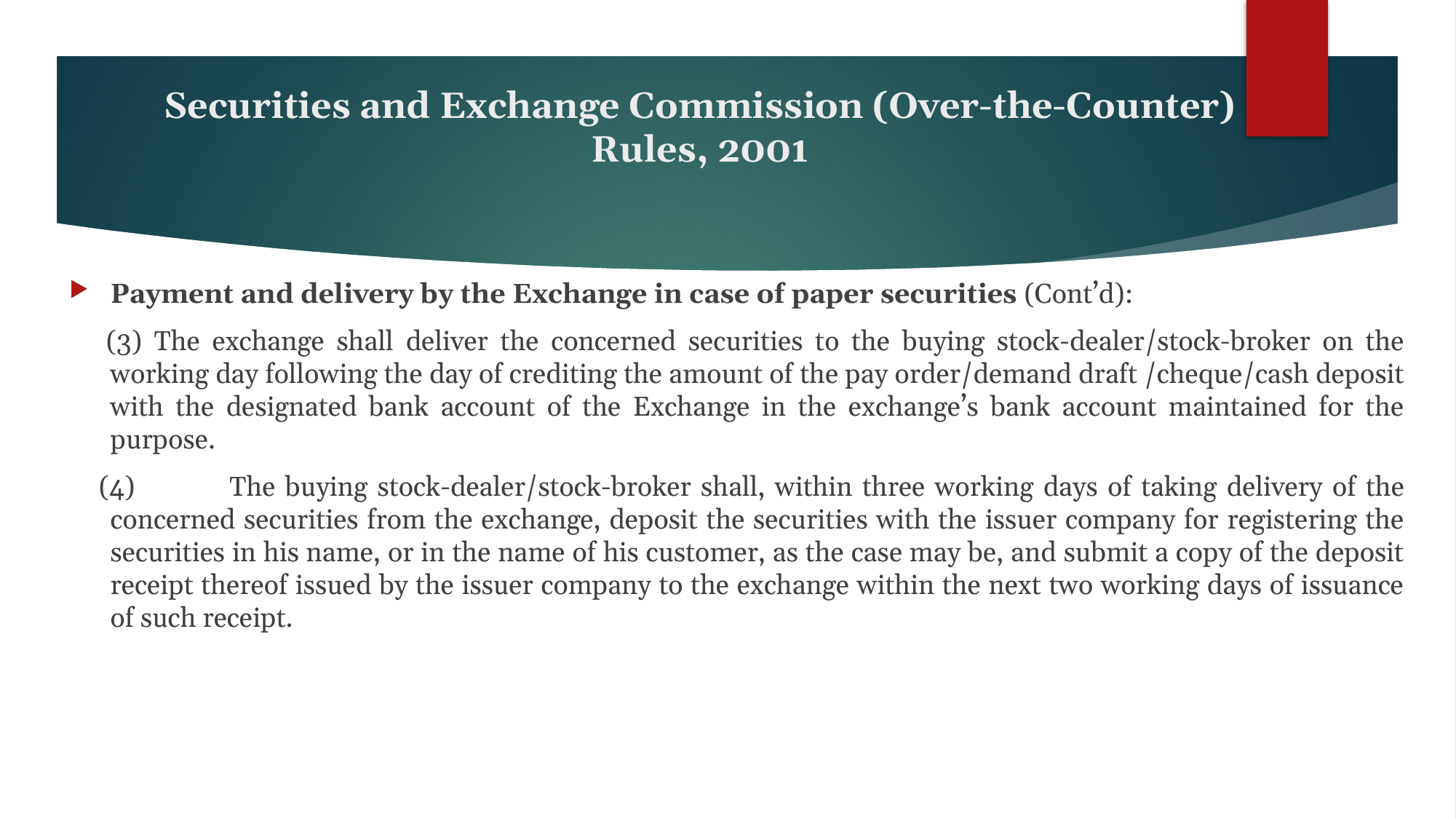

# Securities and Exchange Commission (Over-the-Counter) Rules, 2001
Payment and delivery by the Exchange in case of paper securities (Cont’d):
   (3) The exchange shall deliver the concerned securities to the buying stock-dealer/stock-broker on the working day following the day of crediting the amount of the pay order/demand draft /cheque/cash deposit with the designated bank account of the Exchange in the exchange’s bank account maintained for the purpose.
   (4)	The buying stock-dealer/stock-broker shall, within three working days of taking delivery of the concerned securities from the exchange, deposit the securities with the issuer company for registering the securities in his name, or in the name of his customer, as the case may be, and submit a copy of the deposit receipt thereof issued by the issuer company to the exchange within the next two working days of issuance of such receipt.